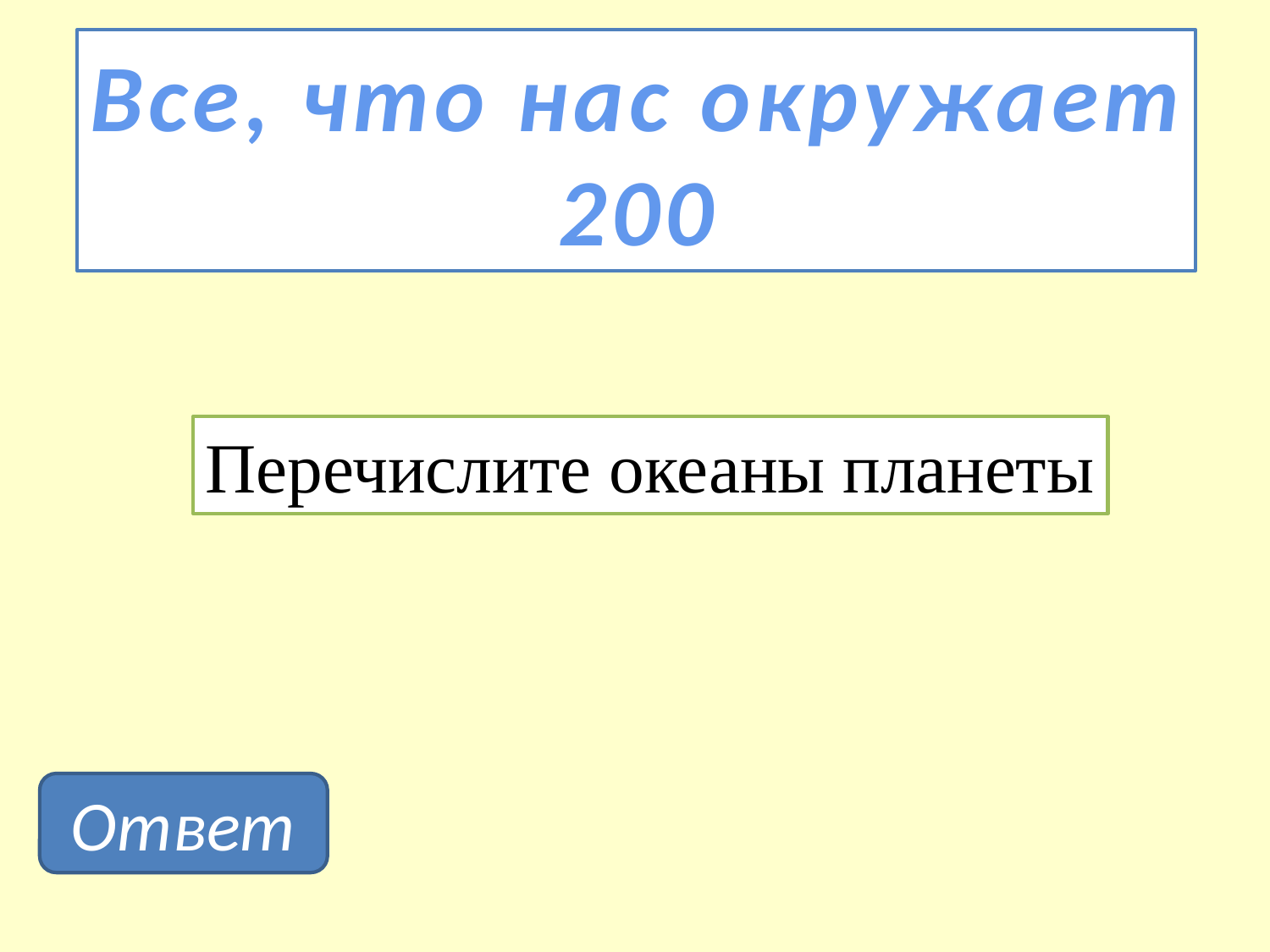

Все, что нас окружает
200
Перечислите океаны планеты
Ответ